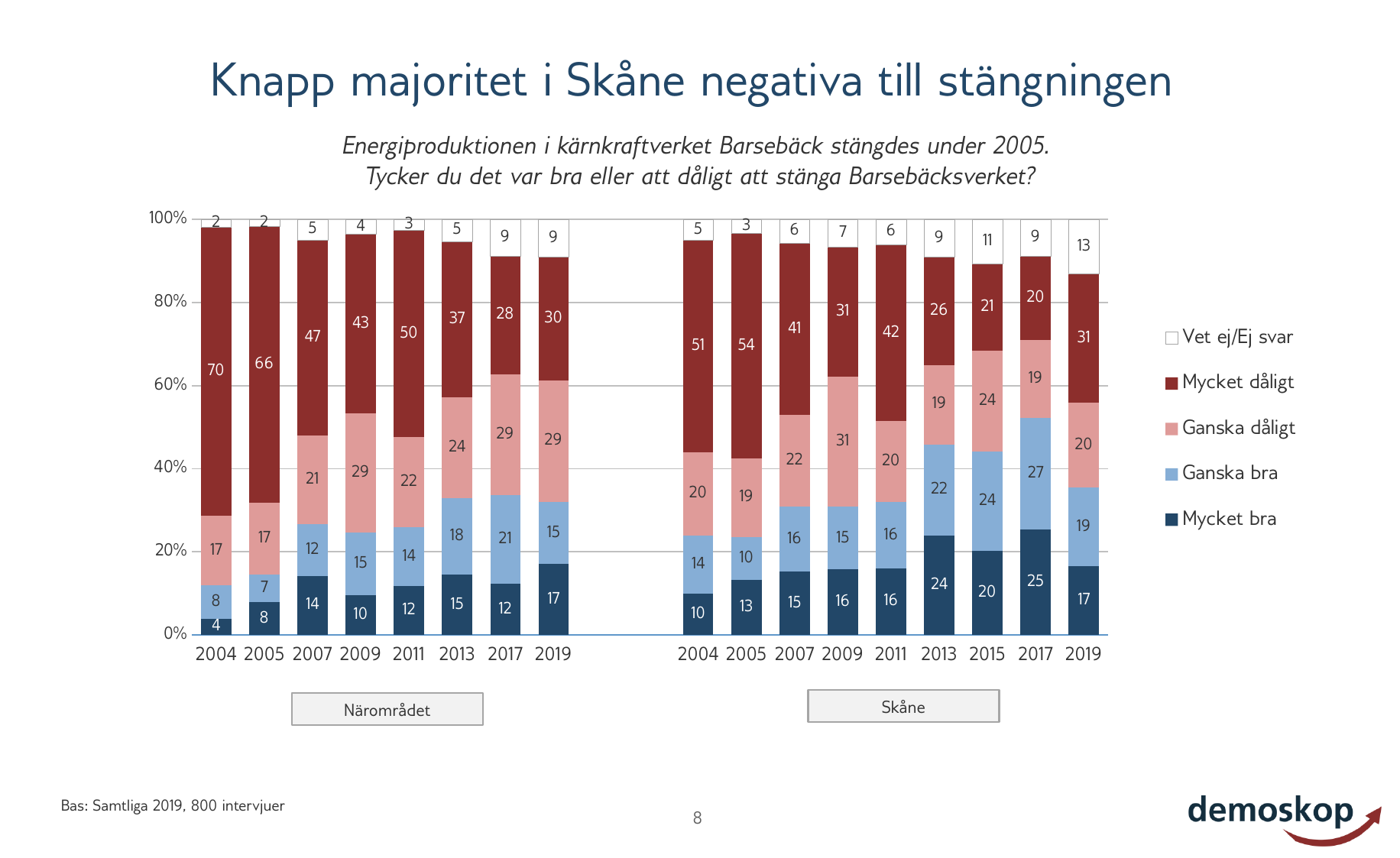

# Knapp majoritet i Skåne negativa till stängningen
Energiproduktionen i kärnkraftverket Barsebäck stängdes under 2005.
Tycker du det var bra eller att dåligt att stänga Barsebäcksverket?

### Chart

| Category | Mycket bra | Ganska bra | Ganska dåligt | Mycket dåligt | Vet ej/Ej svar |
|---|---|---|---|---|---|
| 2004 | 4.0 | 8.0 | 17.0 | 70.0 | 2.0 |
| 2005 | 7.84118407 | 6.730725734 | 17.31986365 | 66.41715193 | 1.691074613 |
| 2007 | 14.20894564 | 12.44488847 | 21.31165068 | 47.0910646 | 4.943450627 |
| 2009 | 9.573043046 | 15.01767638 | 28.65475927 | 43.20959547 | 3.544925828 |
| 2011 | 11.699662044 | 14.175237343 | 21.713682694 | 49.847160071 | 2.5642578476 |
| 2013 | 14.568020323 | 18.292325637 | 24.352067902 | 37.468982154 | 5.3186039845 |
| 2017 | 12.369206041 | 21.196980203 | 29.216969942 | 28.407329014 | 8.8095148008 |
| 2019 | 17.0568 | 14.9245 | 29.2677 | 29.6142 | 9.1368 |
|  | None | None | None | None | None |
|  | None | None | None | None | None |
| 2004 | 10.0 | 14.0 | 20.0 | 51.0 | 5.0 |
| 2005 | 13.16565488 | 10.37927812 | 19.00551064 | 54.0093955 | 3.440160853 |
| 2007 | 15.19016479 | 15.62415049 | 22.0787089 | 41.45090799 | 5.65606783 |
| 2009 | 15.75454576 | 15.06897047 | 31.32586731 | 31.12727592 | 6.723340545 |
| 2011 | 16.039534268 | 15.876229171 | 19.51980085 | 42.46602661 | 6.0984091001 |
| 2013 | 23.960795439 | 21.890243866 | 19.120001647 | 26.018674859 | 9.0102841891 |
| 2015 | 20.298929123 | 23.751583615 | 24.293566114 | 20.900941606 | 10.754979542 |
| 2017 | 25.2882 | 27.0031 | 18.7286 | 20.0217 | 8.9584 |
| 2019 | 16.5426 | 18.8585 | 20.4832 | 30.938 | 13.1778 |
Skåne
Närområdet
Bas: Samtliga 2019, 800 intervjuer
8